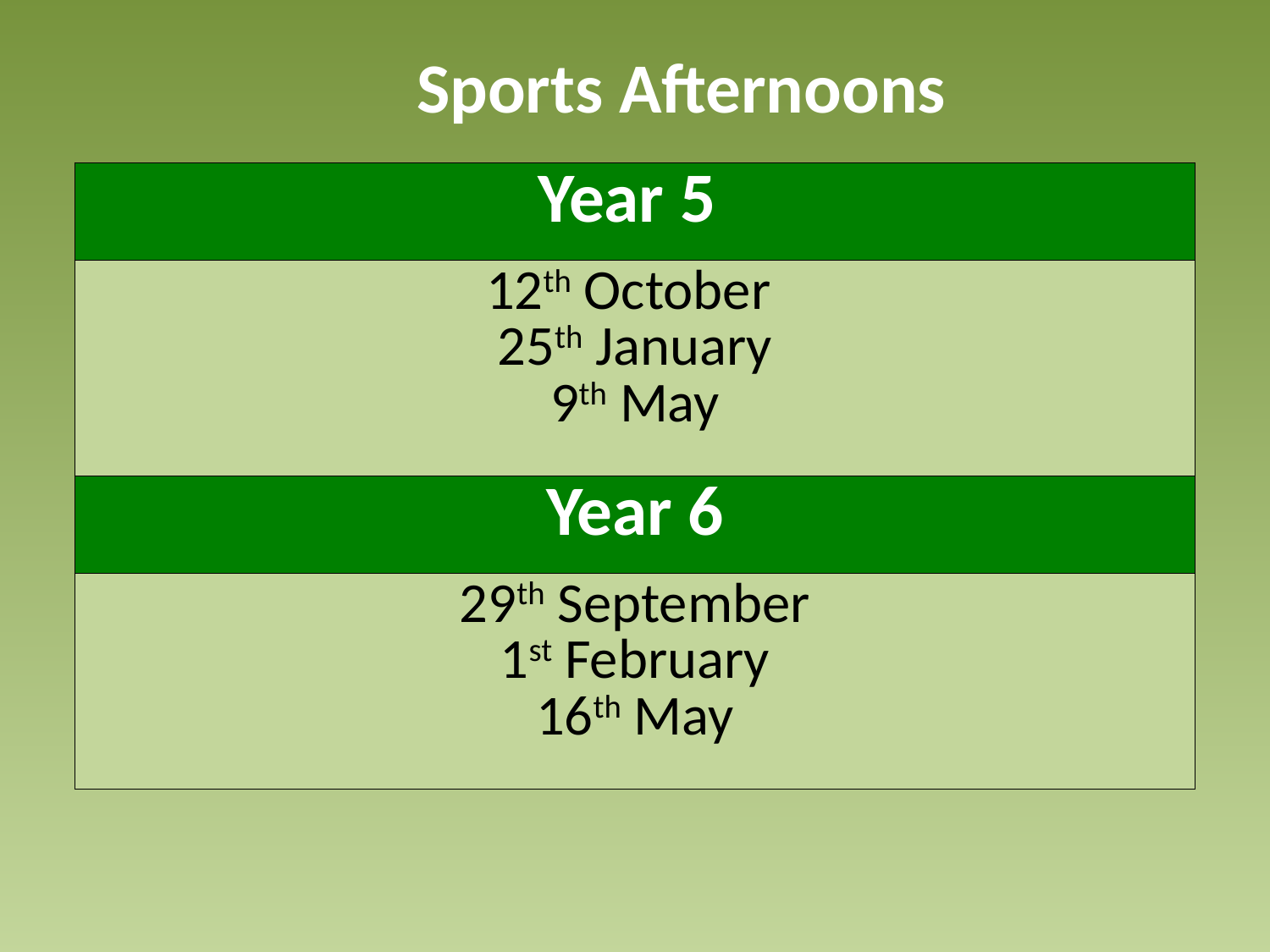

Sports Afternoons
| Year 5 |
| --- |
| 12th October 25th January 9th May |
| Year 6 |
| 29th September 1st February 16th May |